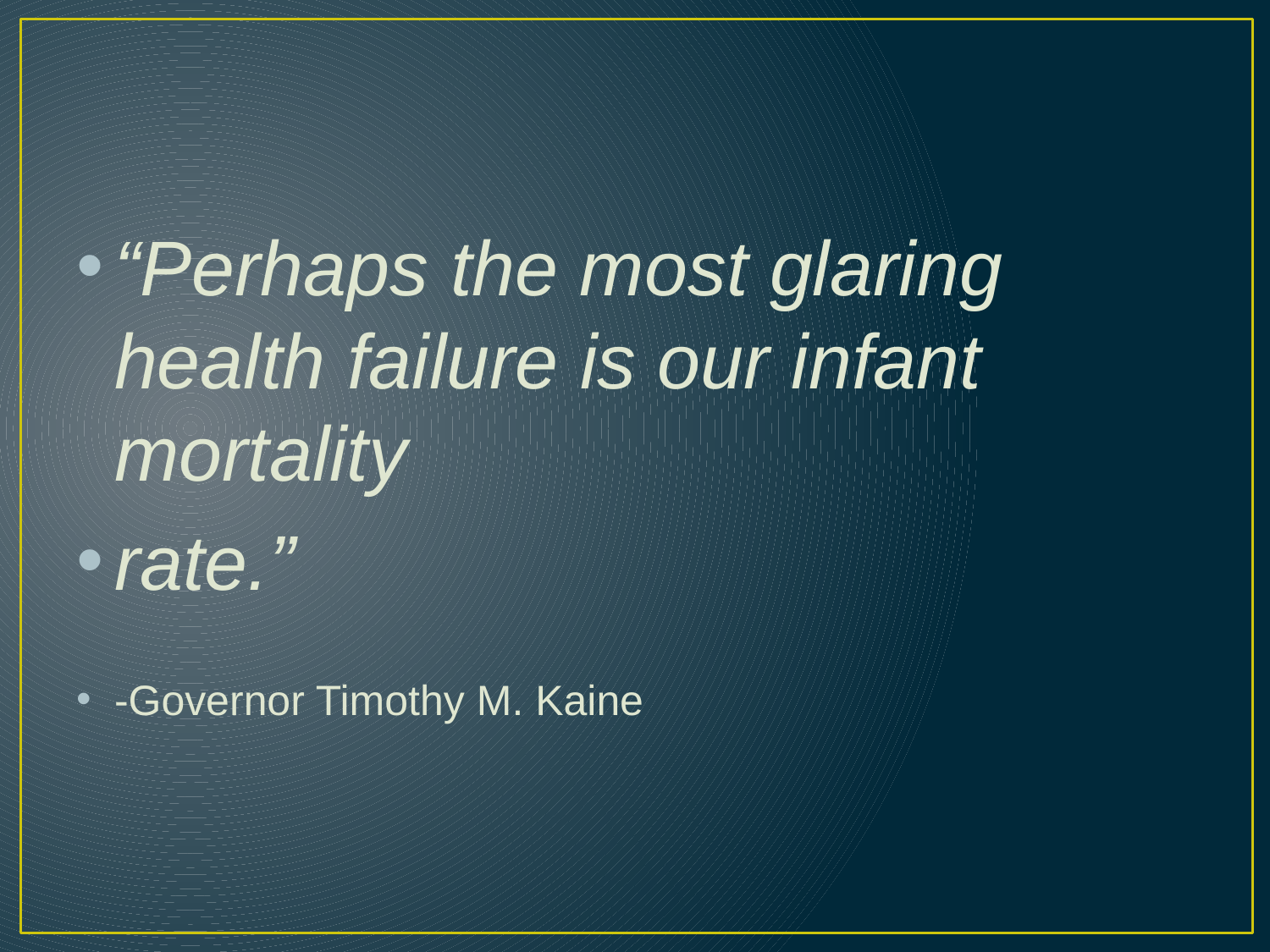

“Perhaps the most glaring health failure is our infant mortality
rate.”

-Governor Timothy M. Kaine